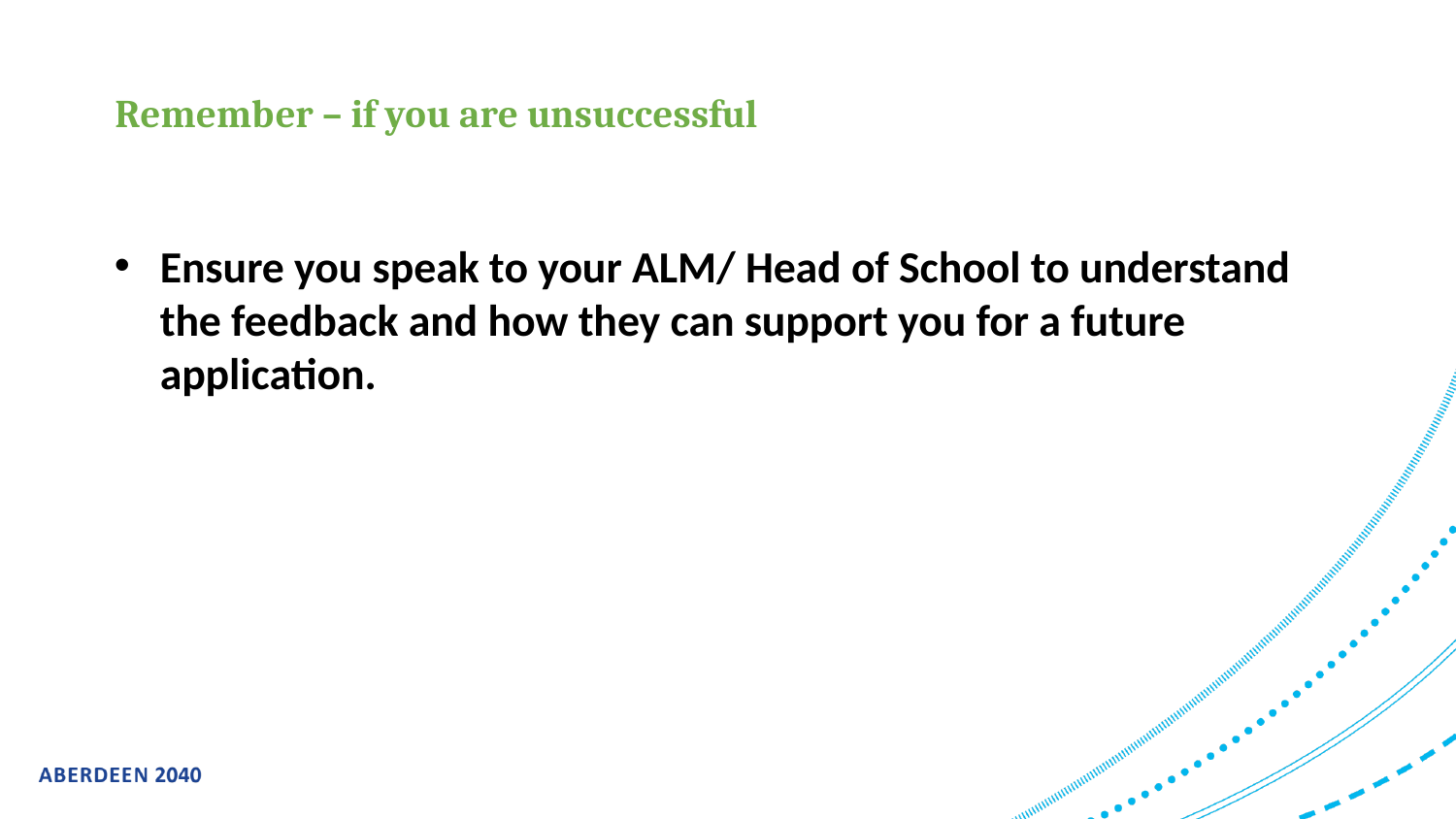

# Remember – if you are unsuccessful

Ensure you speak to your ALM/ Head of School to understand the feedback and how they can support you for a future application.